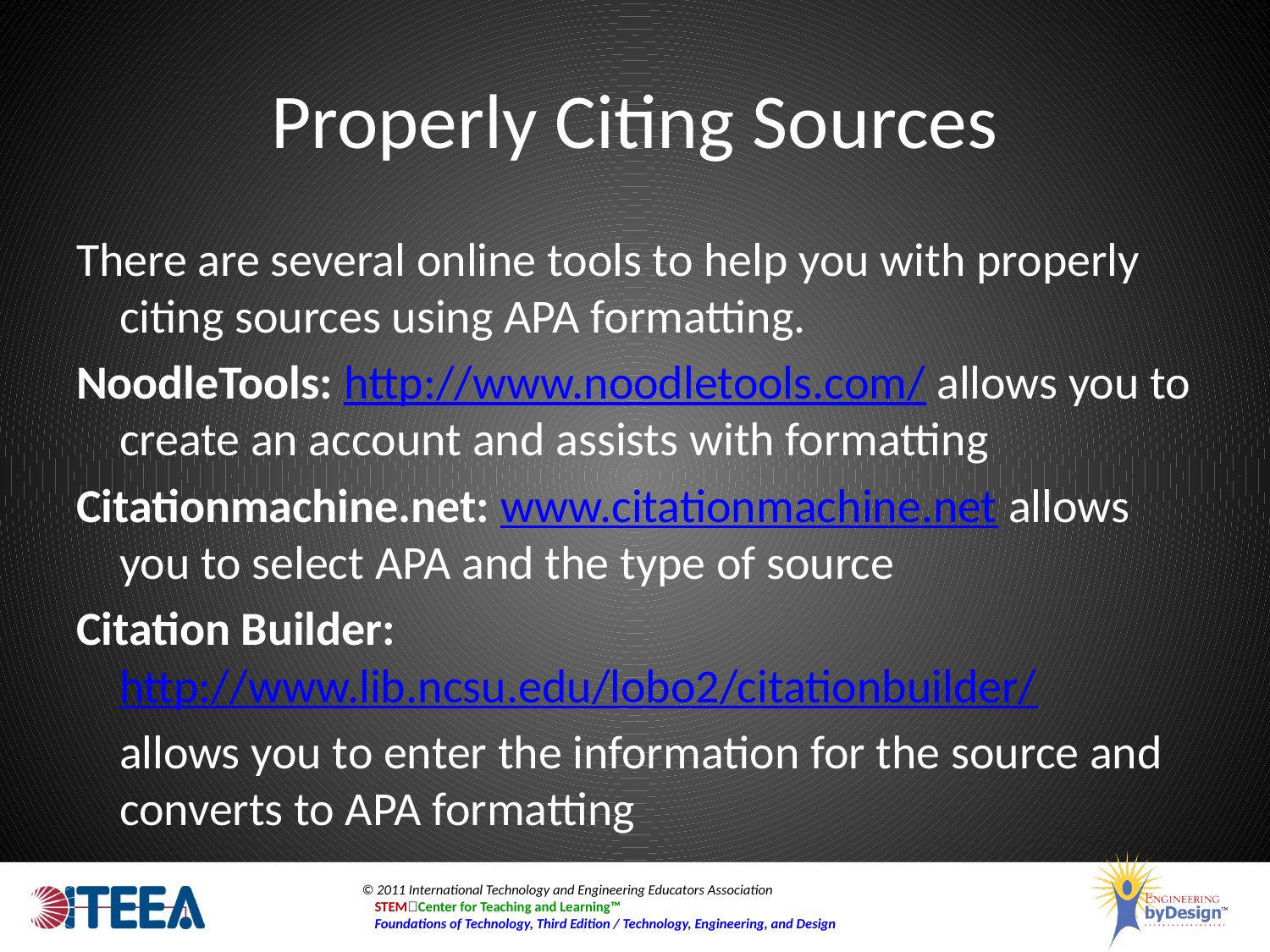

# Properly Citing Sources
There are several online tools to help you with properly citing sources using APA formatting.
NoodleTools: http://www.noodletools.com/ allows you to create an account and assists with formatting
Citationmachine.net: www.citationmachine.net allows you to select APA and the type of source
Citation Builder: http://www.lib.ncsu.edu/lobo2/citationbuilder/
	allows you to enter the information for the source and converts to APA formatting